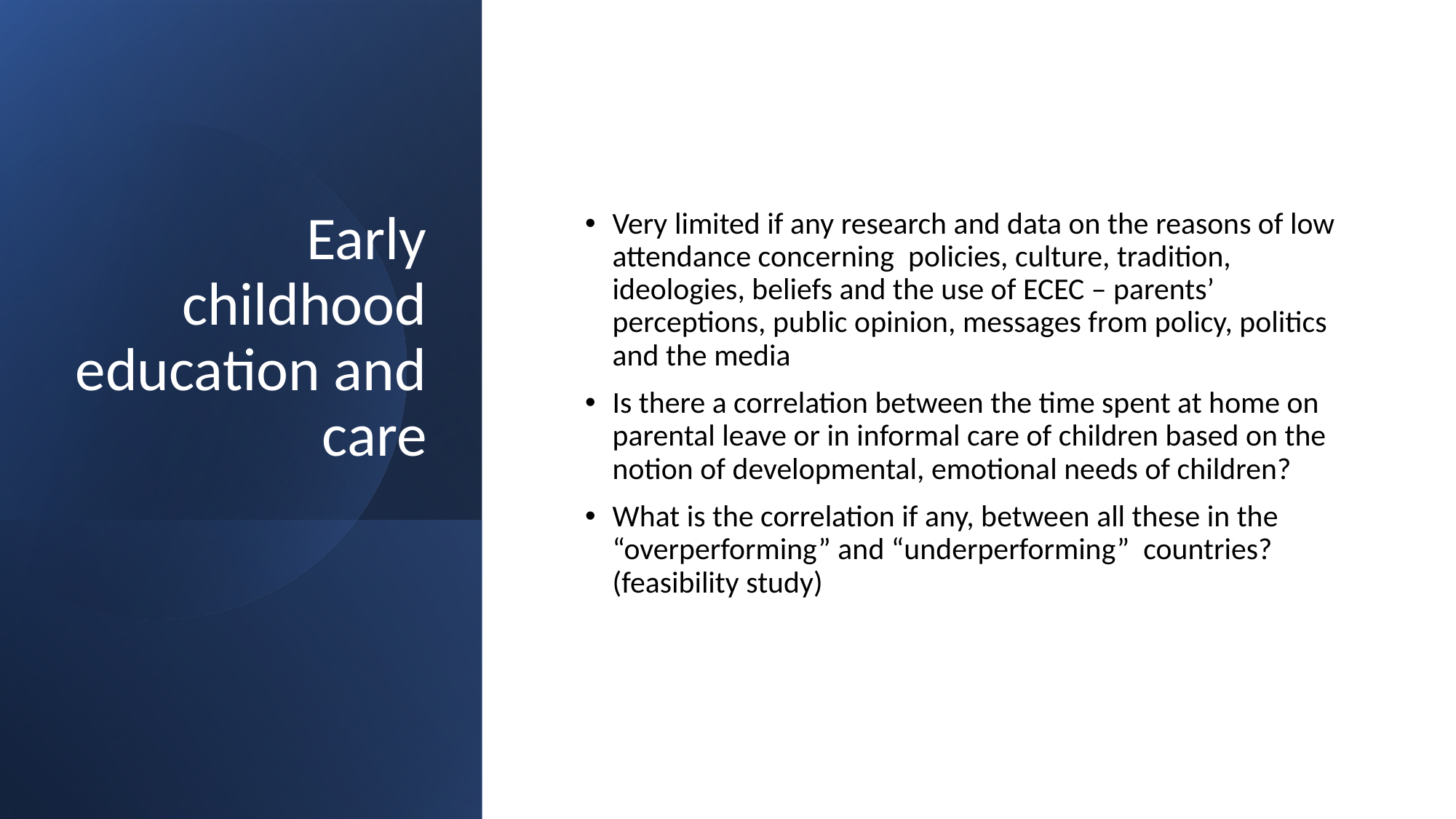

# Early childhood education and care
Very limited if any research and data on the reasons of low attendance concerning  policies, culture, tradition, ideologies, beliefs and the use of ECEC – parents’ perceptions, public opinion, messages from policy, politics  and the media
Is there a correlation between the time spent at home on parental leave or in informal care of children based on the notion of developmental, emotional needs of children?
What is the correlation if any, between all these in the  “overperforming” and “underperforming”  countries? (feasibility study)